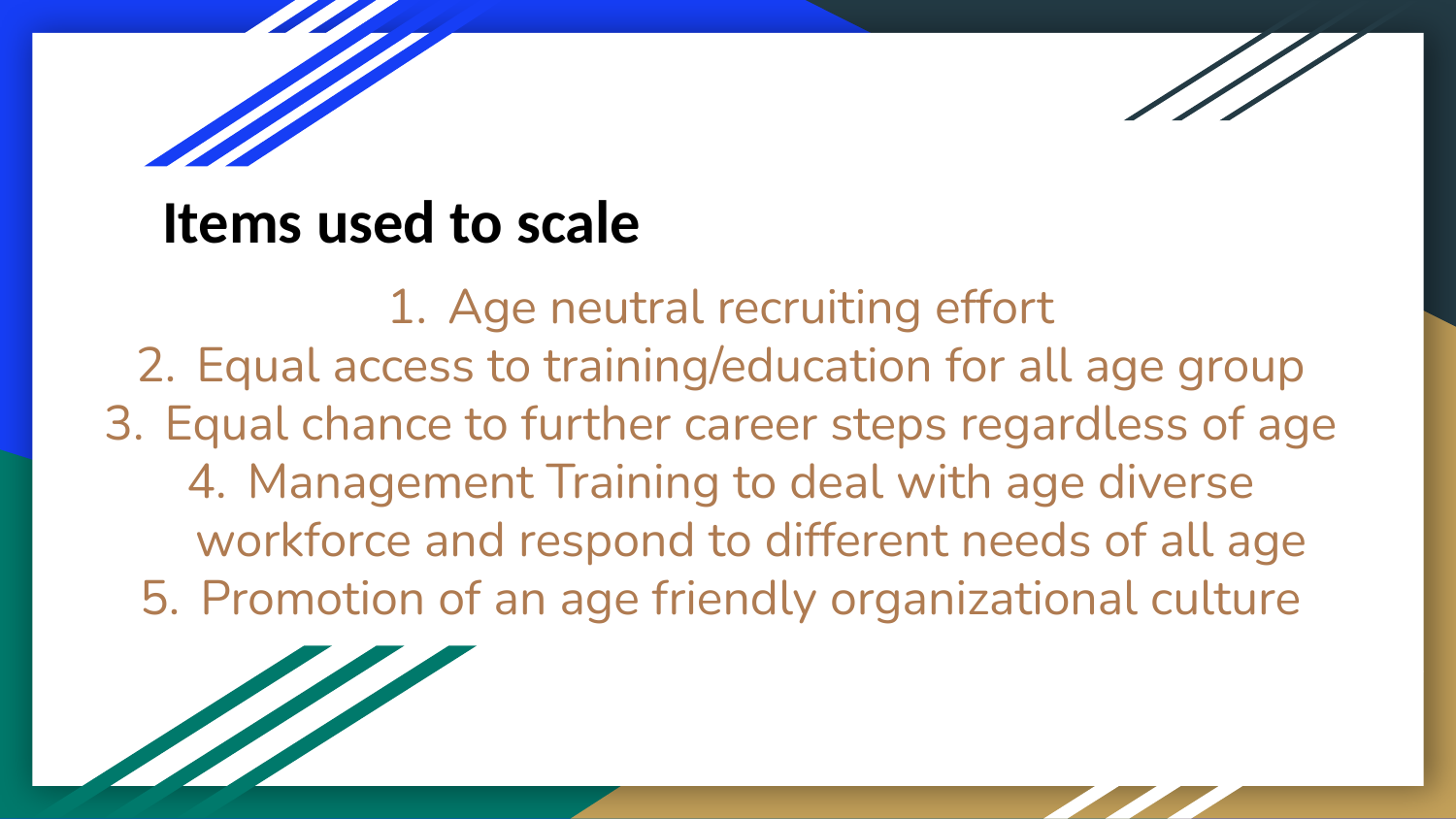

Items used to scale
# Age neutral recruiting effort
Equal access to training/education for all age group
Equal chance to further career steps regardless of age
Management Training to deal with age diverse workforce and respond to different needs of all age
Promotion of an age friendly organizational culture